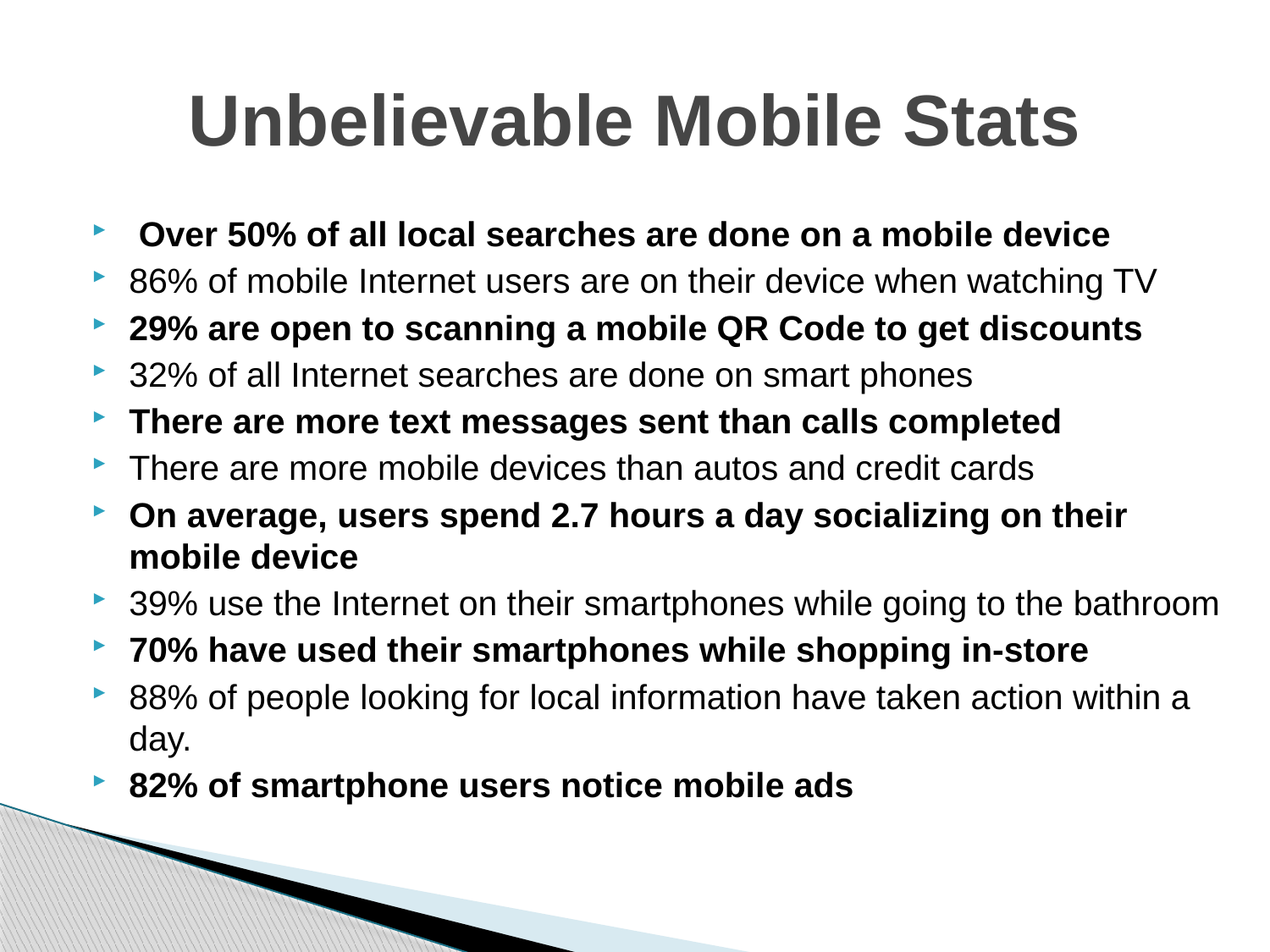

# Unbelievable Mobile Stats
 Over 50% of all local searches are done on a mobile device
86% of mobile Internet users are on their device when watching TV
29% are open to scanning a mobile QR Code to get discounts
32% of all Internet searches are done on smart phones
There are more text messages sent than calls completed
There are more mobile devices than autos and credit cards
On average, users spend 2.7 hours a day socializing on their mobile device
39% use the Internet on their smartphones while going to the bathroom
70% have used their smartphones while shopping in-store
88% of people looking for local information have taken action within a day.
82% of smartphone users notice mobile ads